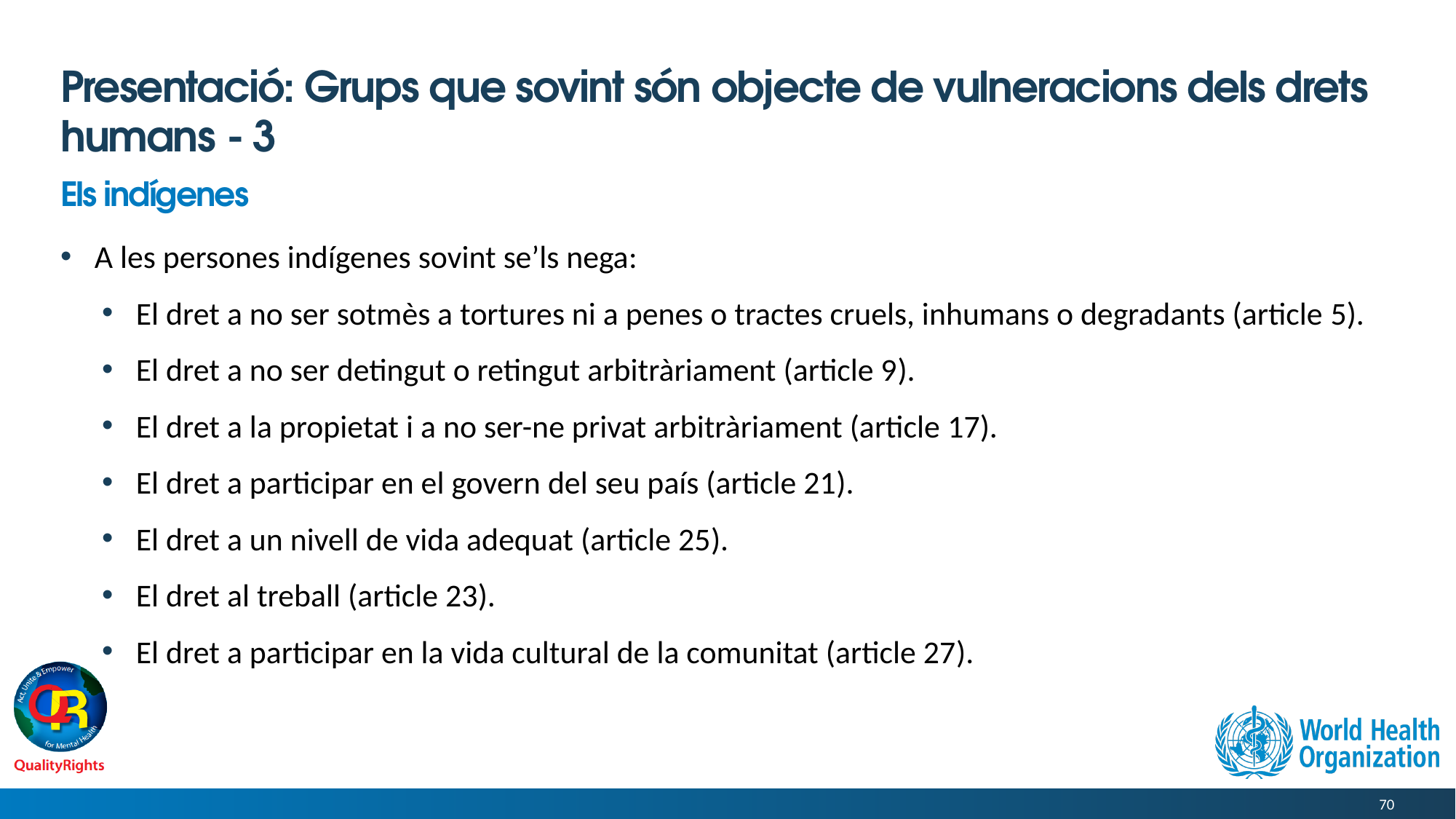

# Presentació: Grups que sovint són objecte de vulneracions dels drets humans - 3
Els indígenes
A les persones indígenes sovint se’ls nega:
El dret a no ser sotmès a tortures ni a penes o tractes cruels, inhumans o degradants (article 5).
El dret a no ser detingut o retingut arbitràriament (article 9).
El dret a la propietat i a no ser-ne privat arbitràriament (article 17).
El dret a participar en el govern del seu país (article 21).
El dret a un nivell de vida adequat (article 25).
El dret al treball (article 23).
El dret a participar en la vida cultural de la comunitat (article 27).

70